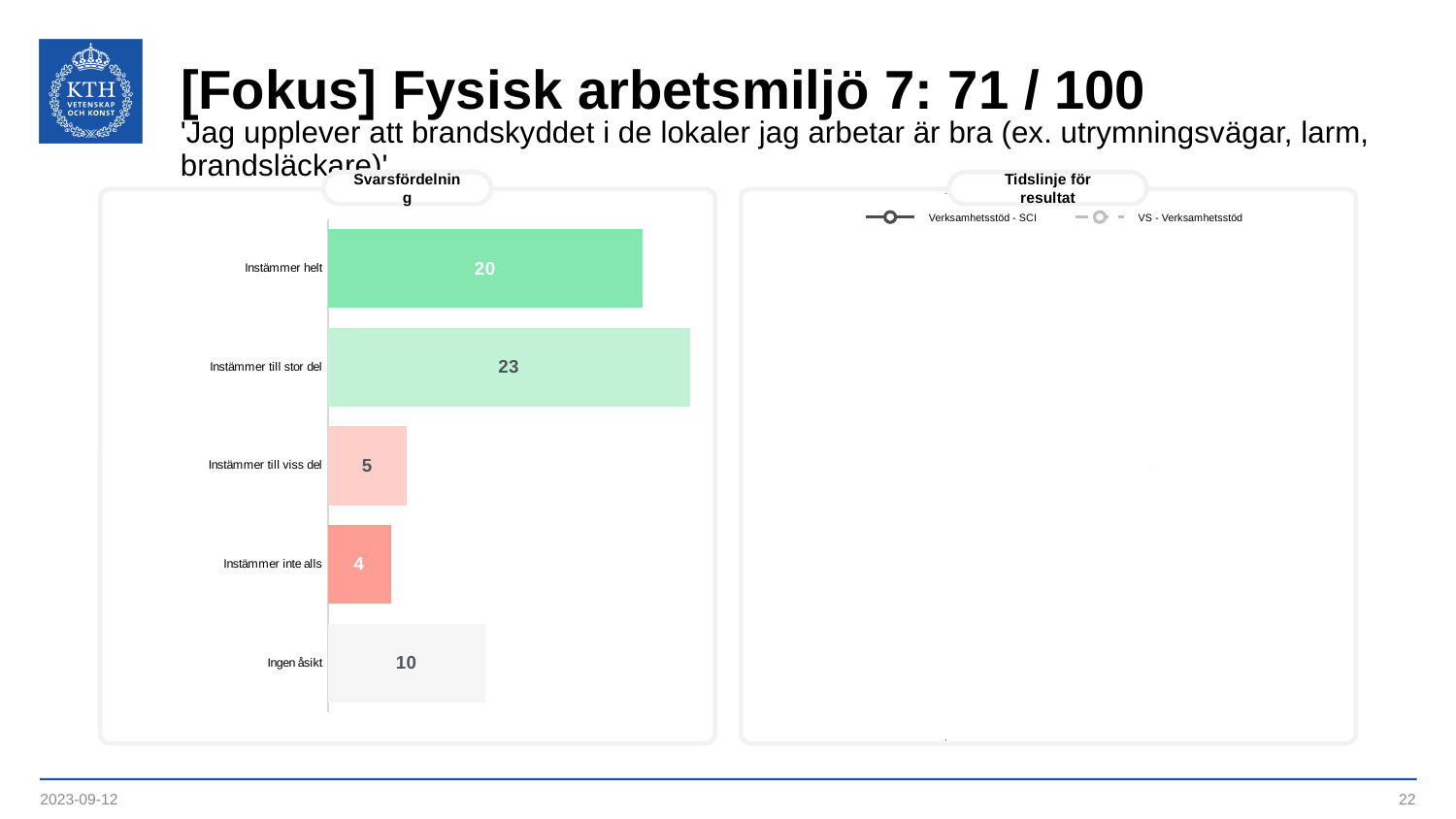

# [Fokus] Fysisk arbetsmiljö 7: 71 / 100
'Jag upplever att brandskyddet i de lokaler jag arbetar är bra (ex. utrymningsvägar, larm, brandsläckare)'
Svarsfördelning
Tidslinje för resultat

### Chart

| Category |  |  |  |  |
|---|---|---|---|---|
| 45167.34375 | 71.0 | 78.0 | 71.0 | 71.0 |
Verksamhetsstöd - SCI
VS - Verksamhetsstöd

### Chart

| Category |  |
|---|---|
| Instämmer helt | 20.0 |
| Instämmer till stor del | 23.0 |
| Instämmer till viss del | 5.0 |
| Instämmer inte alls | 4.0 |
| Ingen åsikt | 10.0 |
2023-09-12
22